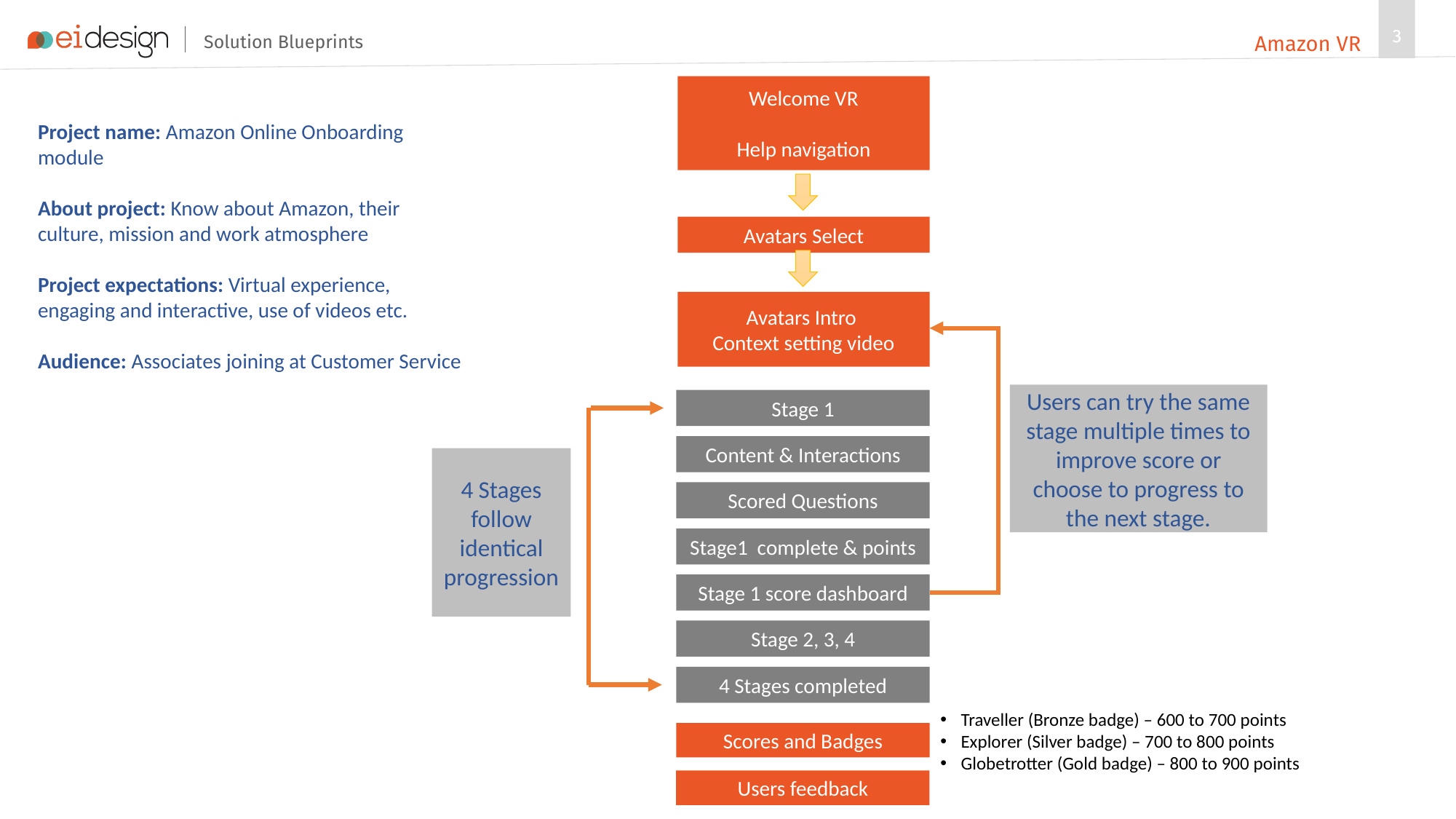

3
Amazon VR
3
Welcome VR

Help navigation
Project name: Amazon Online Onboarding module

About project: Know about Amazon, their culture, mission and work atmosphere

Project expectations: Virtual experience, engaging and interactive, use of videos etc.

Audience: Associates joining at Customer Service

Avatars Select

Avatars Intro
Context setting video
Users can try the same stage multiple times to improve score or choose to progress to the next stage.
Stage 1
Content & Interactions
4 Stages follow identical progression
Scored Questions
Stage1  complete & points
Stage 1 score dashboard
Stage 2, 3, 4
4 Stages completed
Traveller (Bronze badge) – 600 to 700 points
Explorer (Silver badge) – 700 to 800 points
Globetrotter (Gold badge) – 800 to 900 points
Scores and Badges
Users feedback